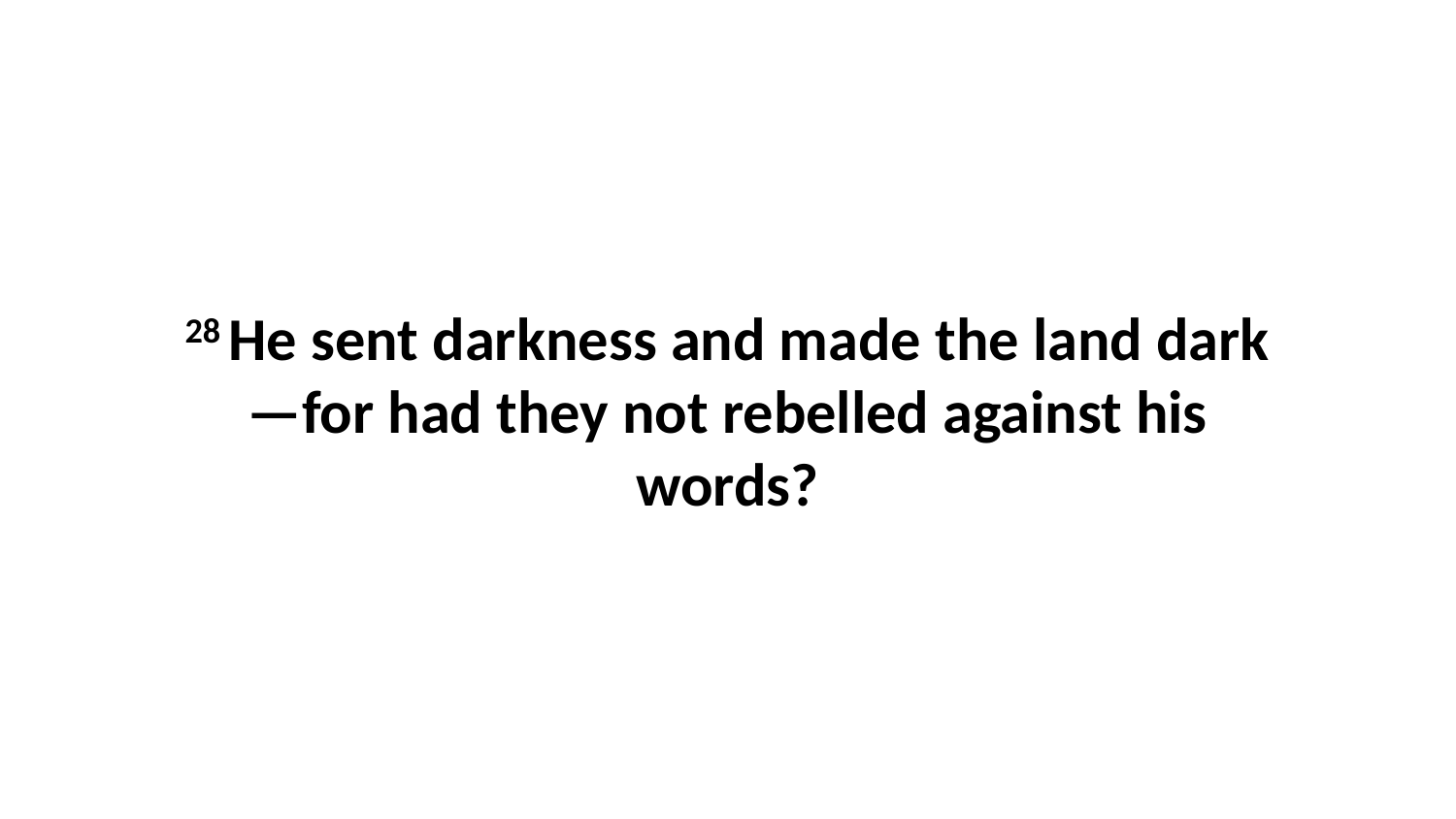

28 He sent darkness and made the land dark—for had they not rebelled against his words?